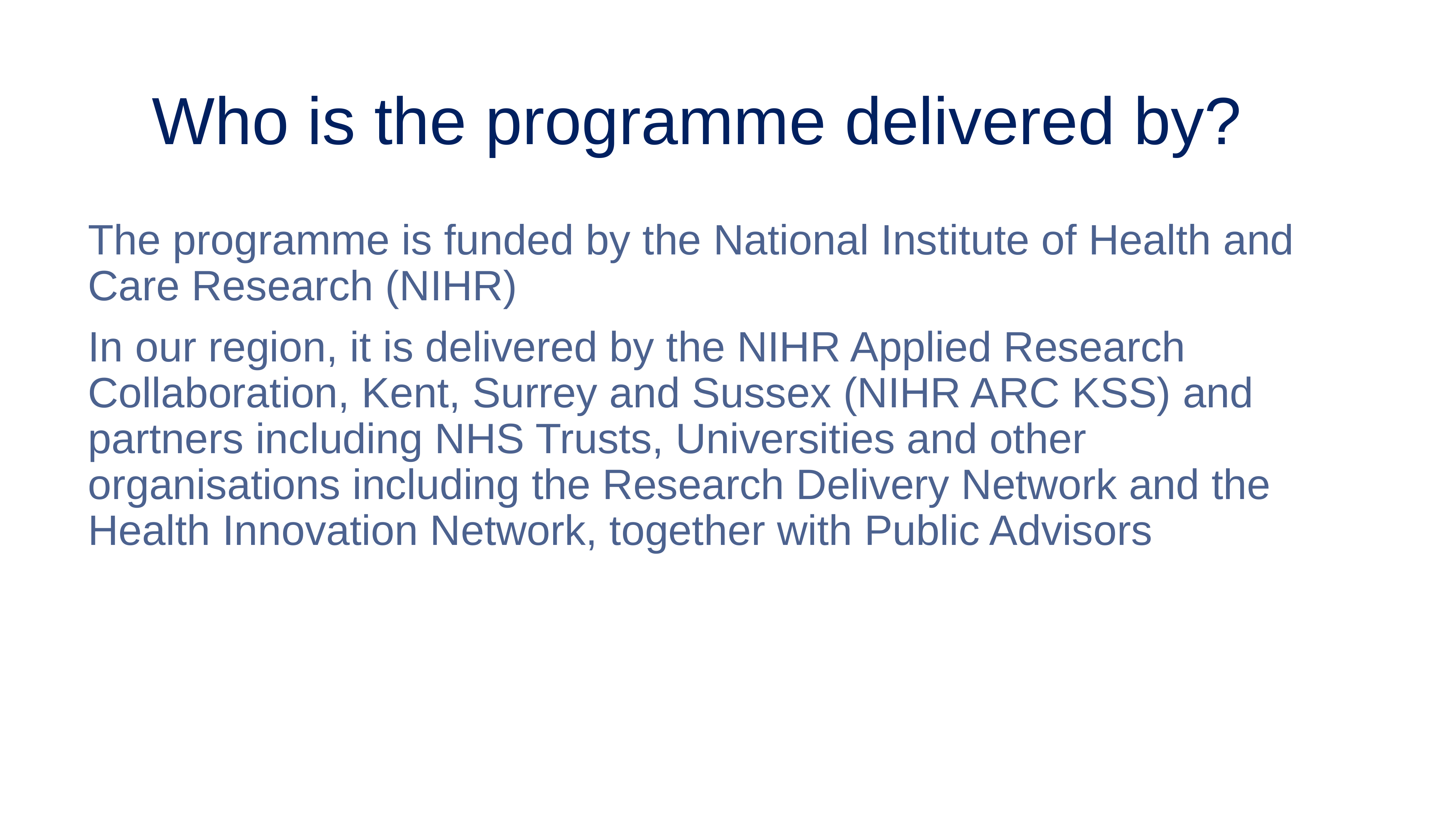

# Who is the programme delivered by?
The programme is funded by the National Institute of Health and Care Research (NIHR)
In our region, it is delivered by the NIHR Applied Research Collaboration, Kent, Surrey and Sussex (NIHR ARC KSS) and partners including NHS Trusts, Universities and other organisations including the Research Delivery Network and the Health Innovation Network, together with Public Advisors